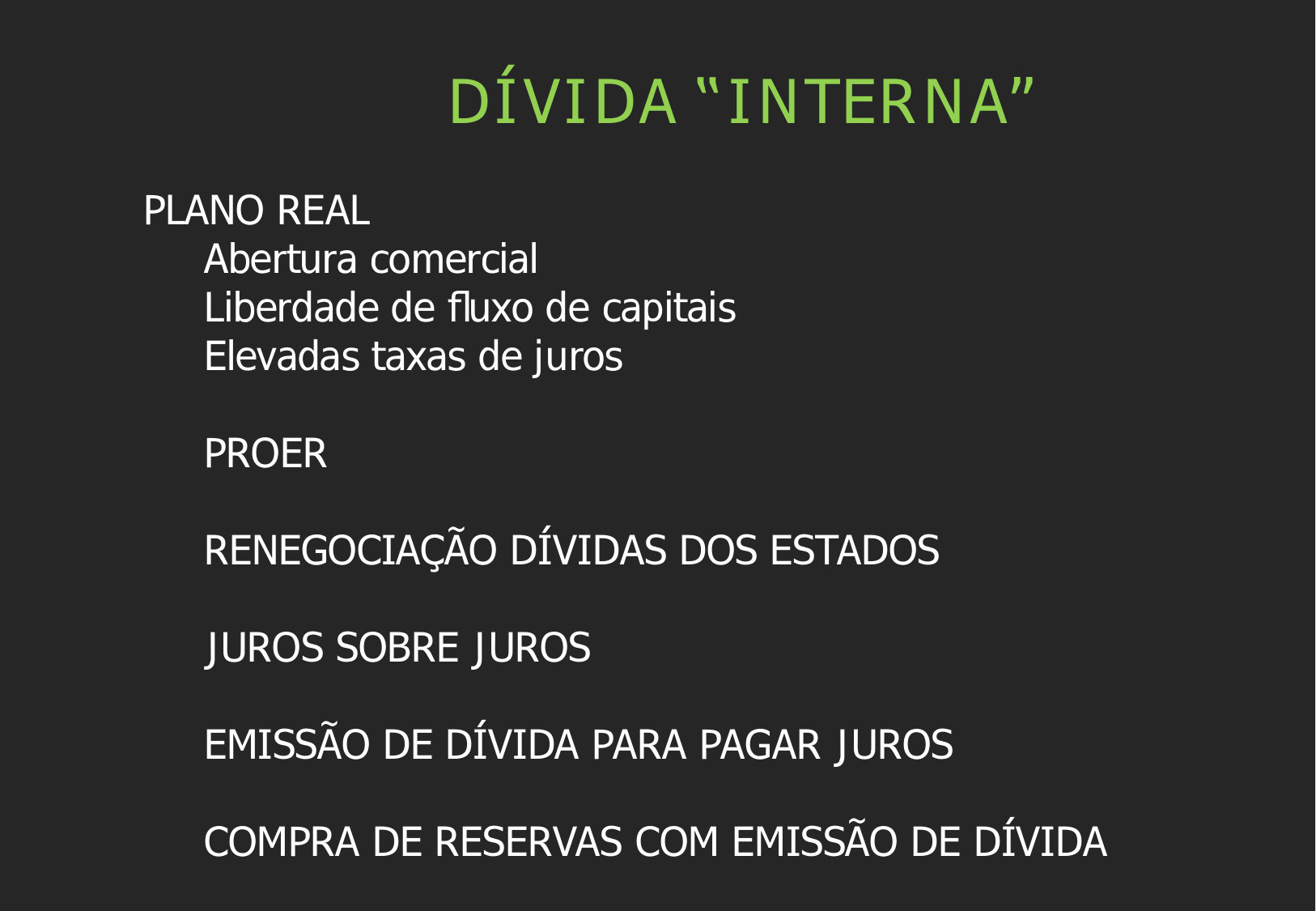

DÍVIDA “INTERNA”

PLANO REAL
Abertura comercial
Liberdade de fluxo de capitais
Elevadas taxas de juros

PROER

RENEGOCIAÇÃO DÍVIDAS DOS ESTADOS

JUROS SOBRE JUROS

EMISSÃO DE DÍVIDA PARA PAGAR JUROS

COMPRA DE RESERVAS COM EMISSÃO DE DÍVIDA